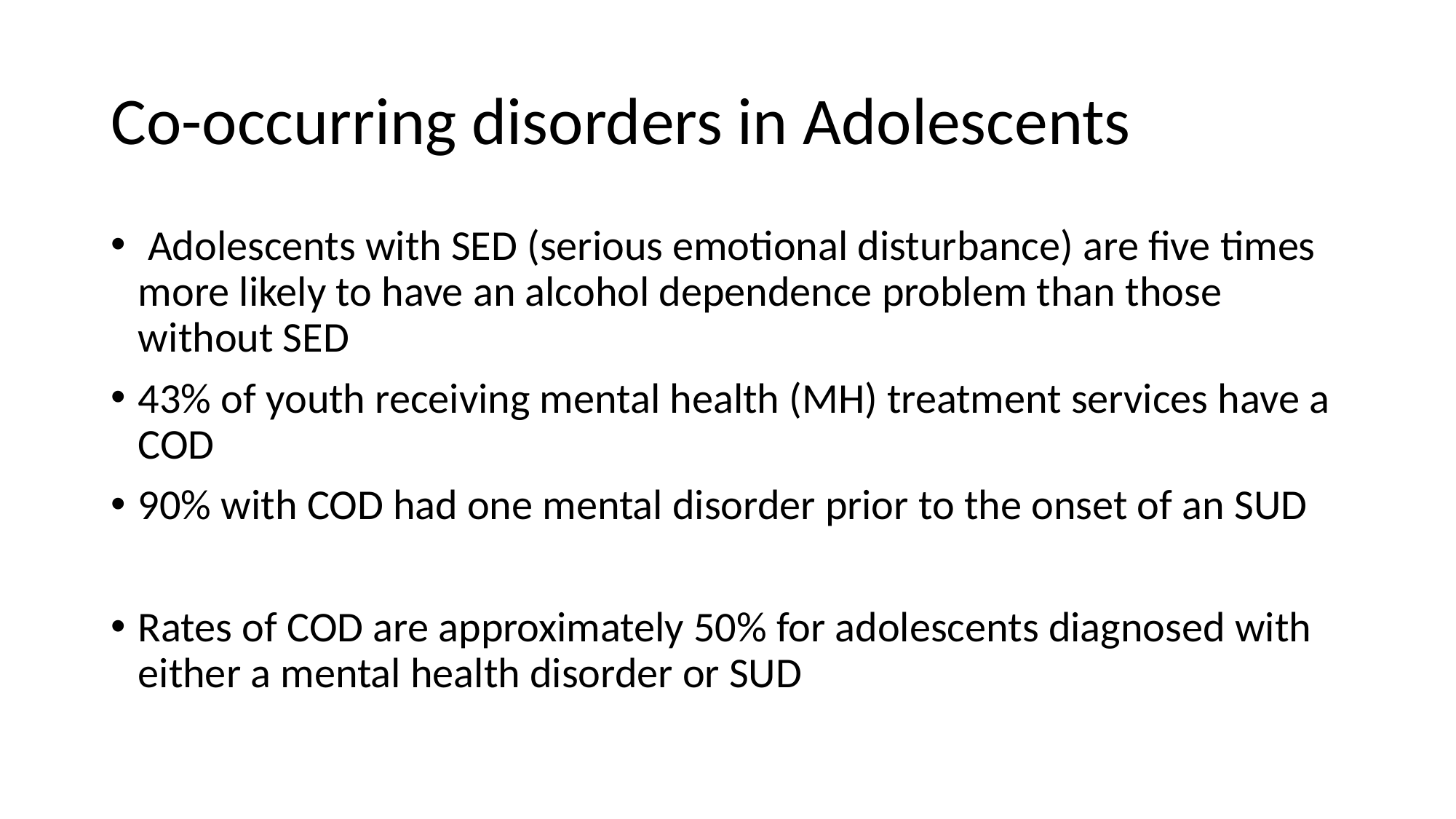

# Co-occurring disorders in Adolescents
 Adolescents with SED (serious emotional disturbance) are five times more likely to have an alcohol dependence problem than those without SED
43% of youth receiving mental health (MH) treatment services have a COD
90% with COD had one mental disorder prior to the onset of an SUD

Rates of COD are approximately 50% for adolescents diagnosed with either a mental health disorder or SUD